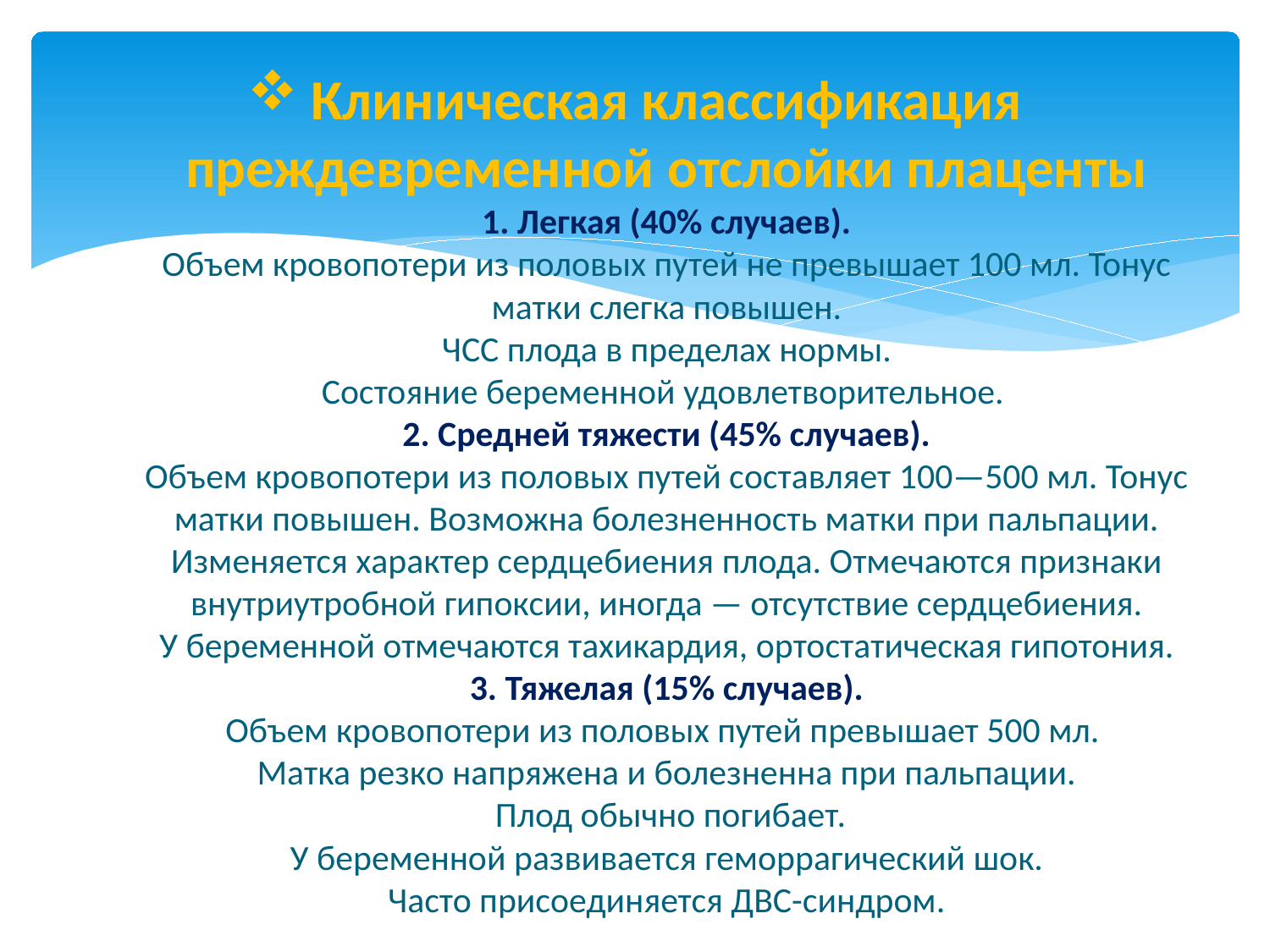

# Клиническая классификация преждевременной отслойки плаценты 1. Легкая (40% случаев). Объем кровопотери из половых путей не превышает 100 мл. Тонус матки слегка повышен. ЧСС плода в пределах нормы. Состояние беременной удовлетворительное. 2. Средней тяжести (45% случаев). Объем кровопотери из половых путей составляет 100—500 мл. Тонус матки повышен. Возможна болезненность матки при пальпации. Изменяется характер сердцебиения плода. Отмечаются признаки внутриутробной гипоксии, иногда — отсутствие сердцебиения. У беременной отмечаются тахикардия, ортостатическая гипотония. 3. Тяжелая (15% случаев). Объем кровопотери из половых путей превышает 500 мл. Матка резко напряжена и болезненна при пальпации. Плод обычно погибает. У беременной развивается геморрагический шок. Часто присоединяется ДВС-синдром.